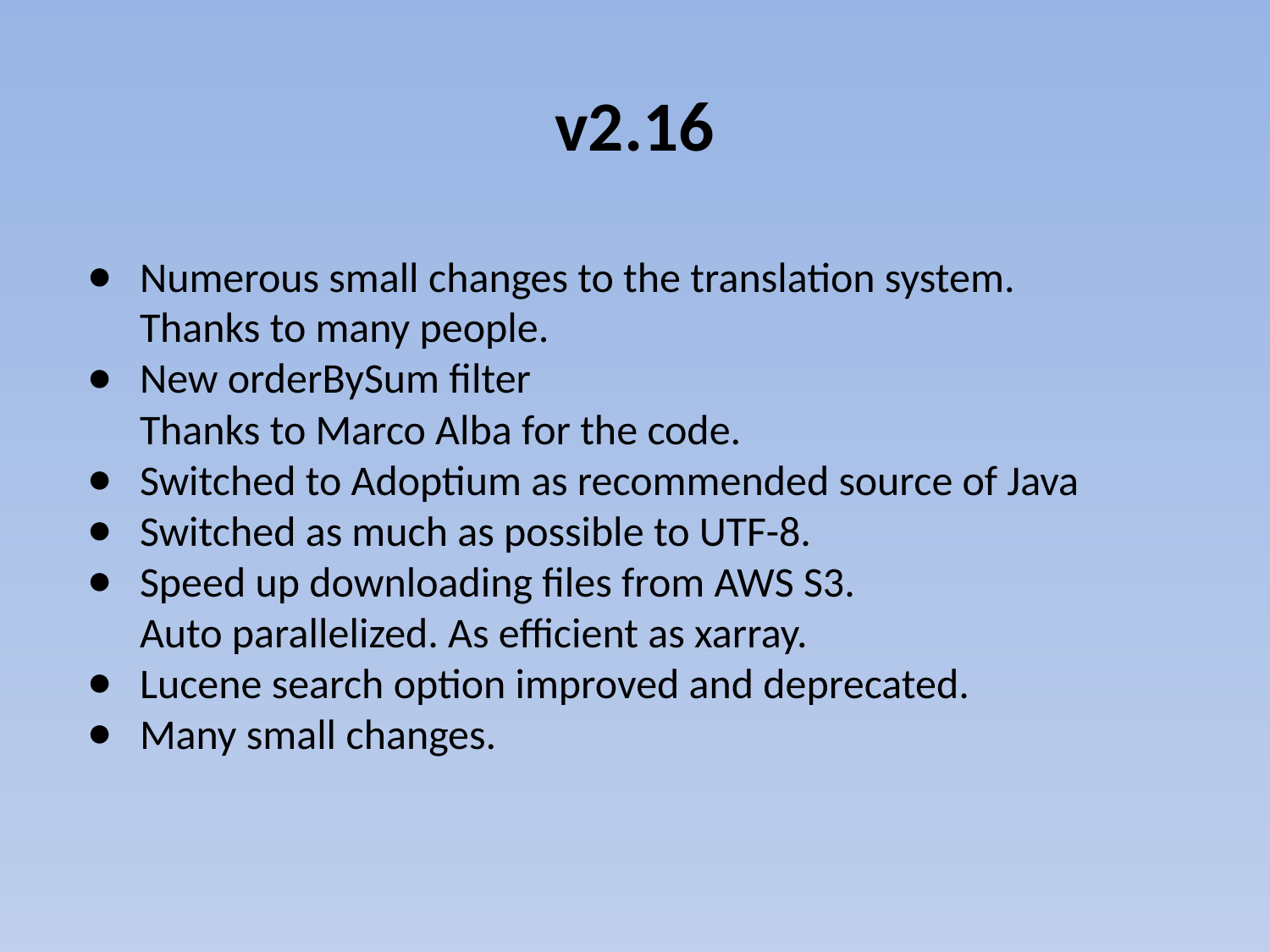

# v2.16
Numerous small changes to the translation system.
Thanks to many people.
New orderBySum filter
Thanks to Marco Alba for the code.
Switched to Adoptium as recommended source of Java
Switched as much as possible to UTF-8.
Speed up downloading files from AWS S3.
Auto parallelized. As efficient as xarray.
Lucene search option improved and deprecated.
Many small changes.